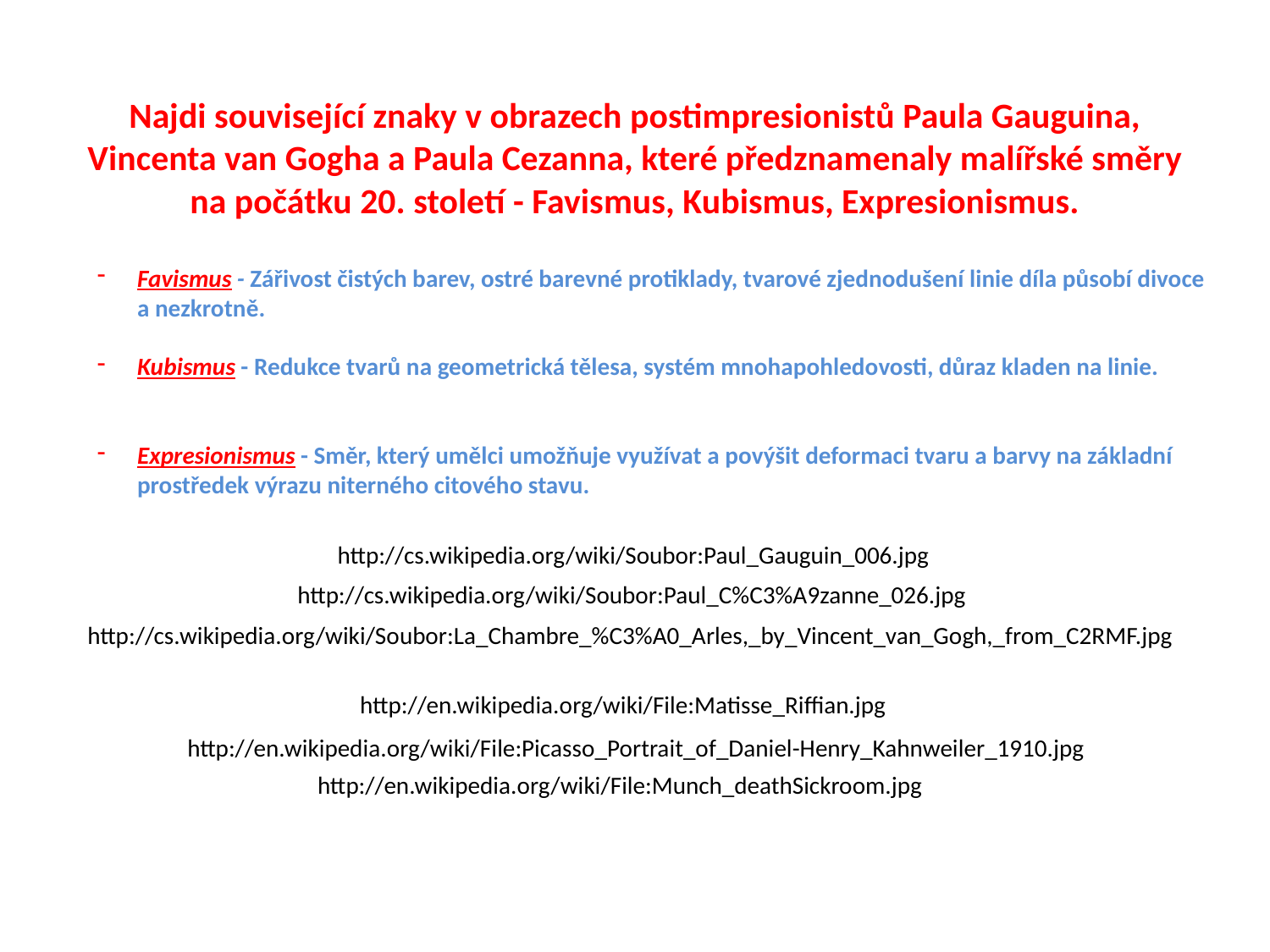

# Najdi související znaky v obrazech postimpresionistů Paula Gauguina, Vincenta van Gogha a Paula Cezanna, které předznamenaly malířské směry na počátku 20. století - Favismus, Kubismus, Expresionismus.
Favismus - Zářivost čistých barev, ostré barevné protiklady, tvarové zjednodušení linie díla působí divoce a nezkrotně.

Kubismus - Redukce tvarů na geometrická tělesa, systém mnohapohledovosti, důraz kladen na linie.

Expresionismus - Směr, který umělci umožňuje využívat a povýšit deformaci tvaru a barvy na základní prostředek výrazu niterného citového stavu.
http://cs.wikipedia.org/wiki/Soubor:Paul_Gauguin_006.jpg
http://cs.wikipedia.org/wiki/Soubor:Paul_C%C3%A9zanne_026.jpg
http://cs.wikipedia.org/wiki/Soubor:La_Chambre_%C3%A0_Arles,_by_Vincent_van_Gogh,_from_C2RMF.jpg
http://en.wikipedia.org/wiki/File:Matisse_Riffian.jpg
http://en.wikipedia.org/wiki/File:Picasso_Portrait_of_Daniel-Henry_Kahnweiler_1910.jpg
http://en.wikipedia.org/wiki/File:Munch_deathSickroom.jpg